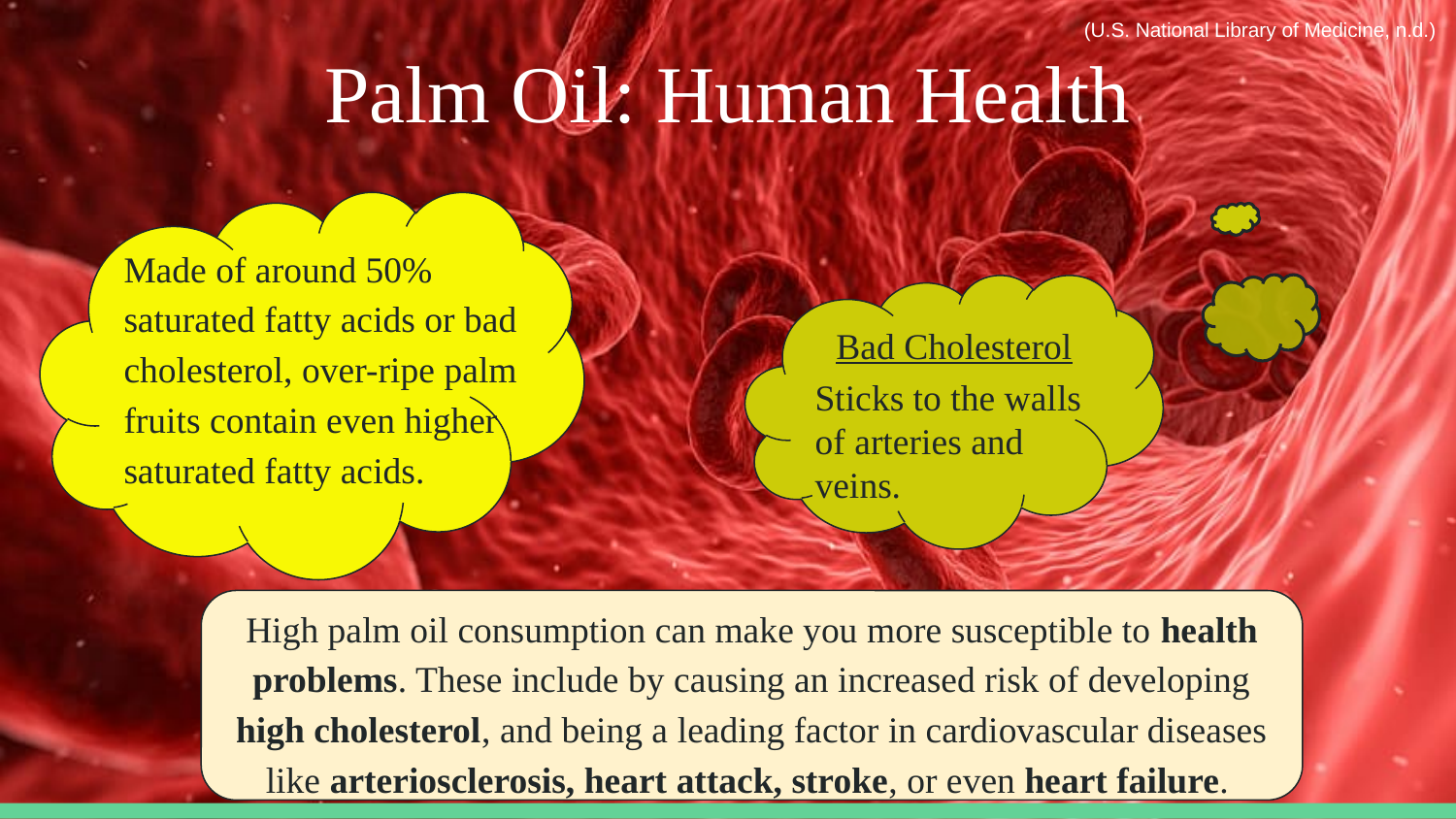

(U.S. National Library of Medicine, n.d.)
# Palm Oil: Human Health

Made of around 50% saturated fatty acids or bad cholesterol, over-ripe palm fruits contain even higher saturated fatty acids.

Bad Cholesterol
Sticks to the walls of arteries and veins.

High palm oil consumption can make you more susceptible to health problems. These include by causing an increased risk of developing high cholesterol, and being a leading factor in cardiovascular diseases like arteriosclerosis, heart attack, stroke, or even heart failure.